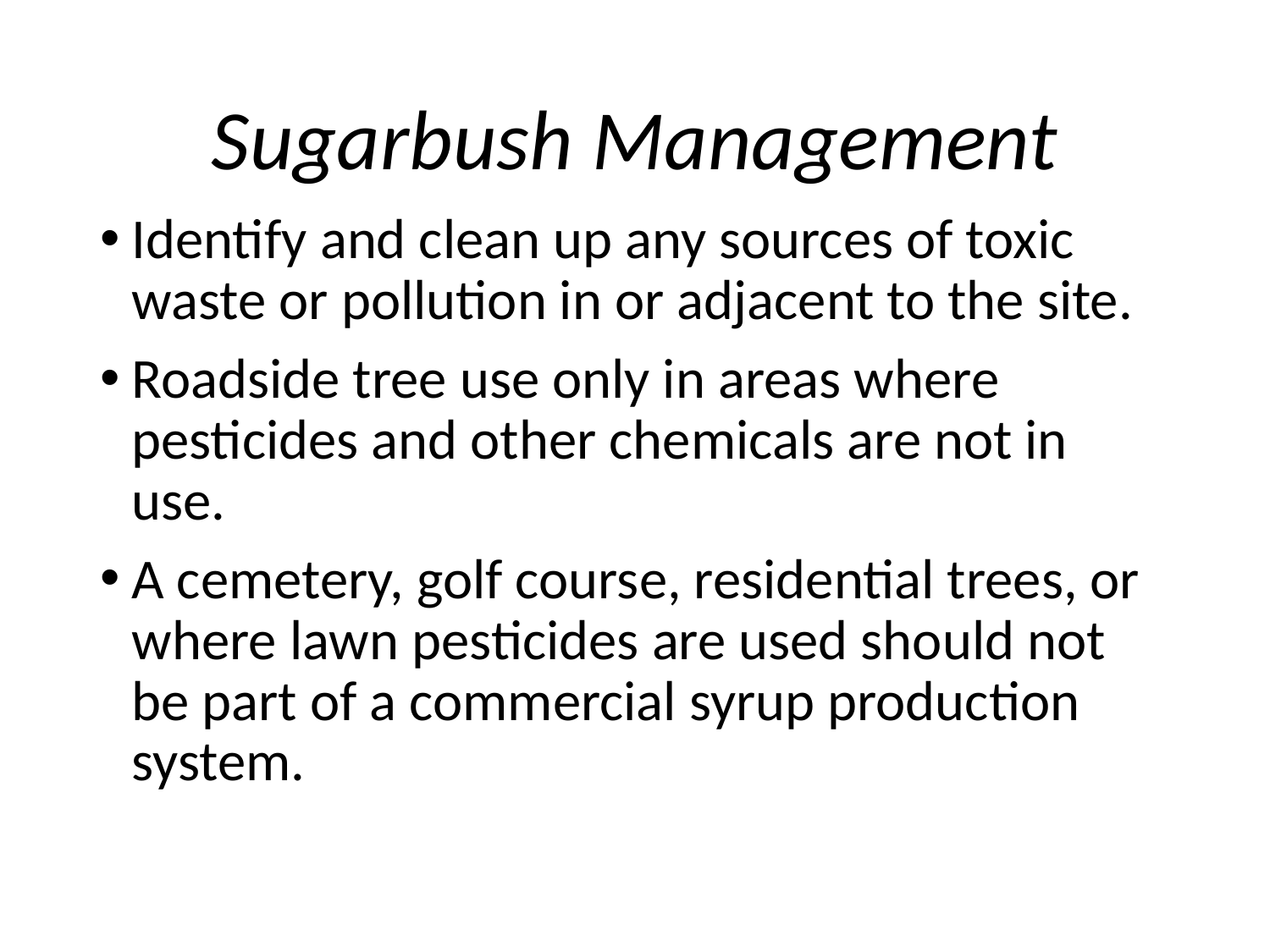

# Sugarbush Management
Identify and clean up any sources of toxic waste or pollution in or adjacent to the site.
Roadside tree use only in areas where pesticides and other chemicals are not in use.
A cemetery, golf course, residential trees, or where lawn pesticides are used should not be part of a commercial syrup production system.